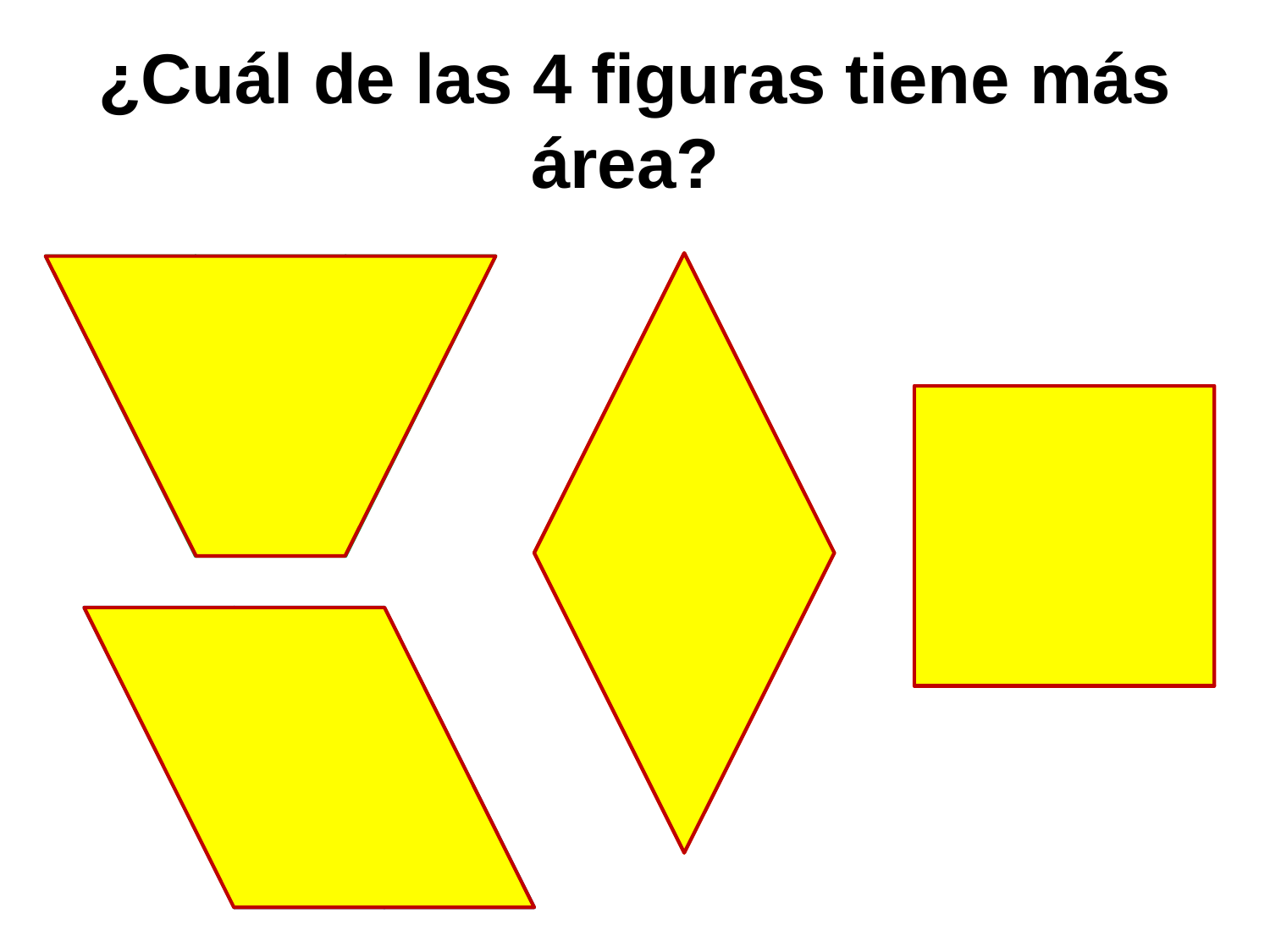

¿Cuál de las 4 figuras tiene más área?